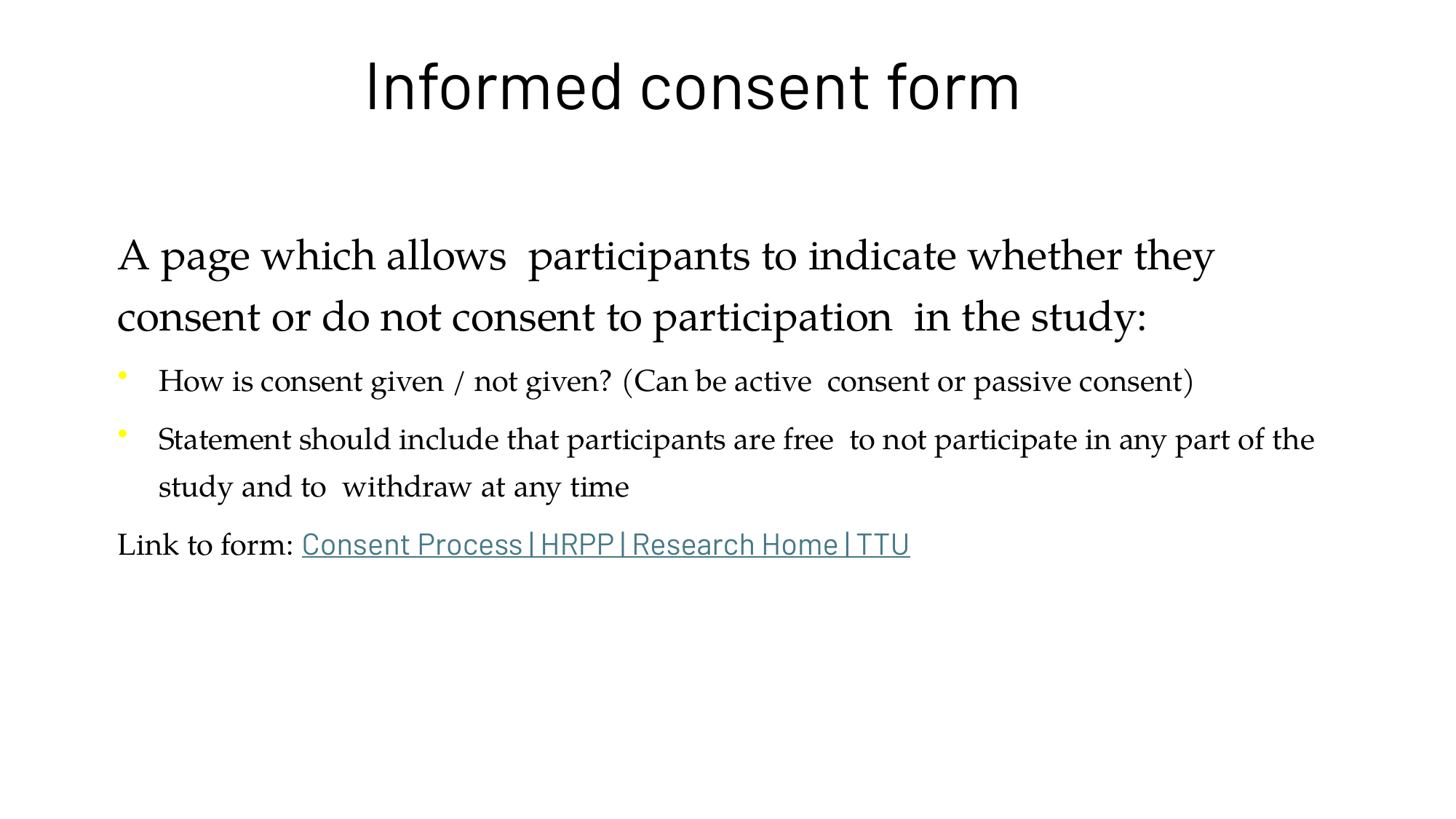

# Informed consent form
A page which allows  participants to indicate whether they  consent or do not consent to participation  in the study:
How is consent given / not given? (Can be active  consent or passive consent)
Statement should include that participants are free  to not participate in any part of the study and to  withdraw at any time
Link to form: Consent Process | HRPP | Research Home | TTU
11